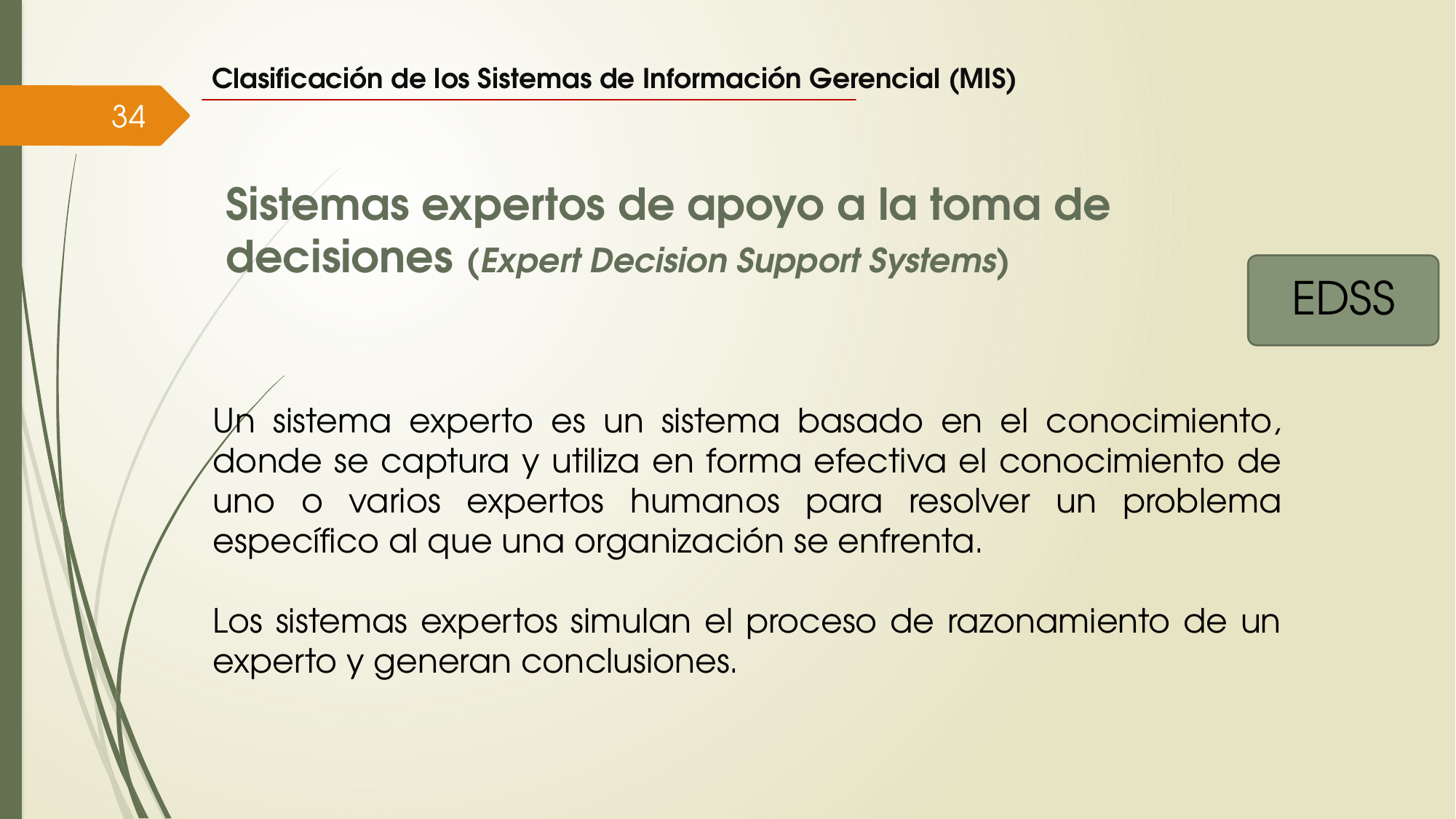

Clasificación de los Sistemas de Información Gerencial (MIS)
34
Sistemas expertos de apoyo a la toma de decisiones (Expert Decision Support Systems)

EDSS
Un sistema experto es un sistema basado en el conocimiento, donde se captura y utiliza en forma efectiva el conocimiento de uno o varios expertos humanos para resolver un problema específico al que una organización se enfrenta.

Los sistemas expertos simulan el proceso de razonamiento de un experto y generan conclusiones.